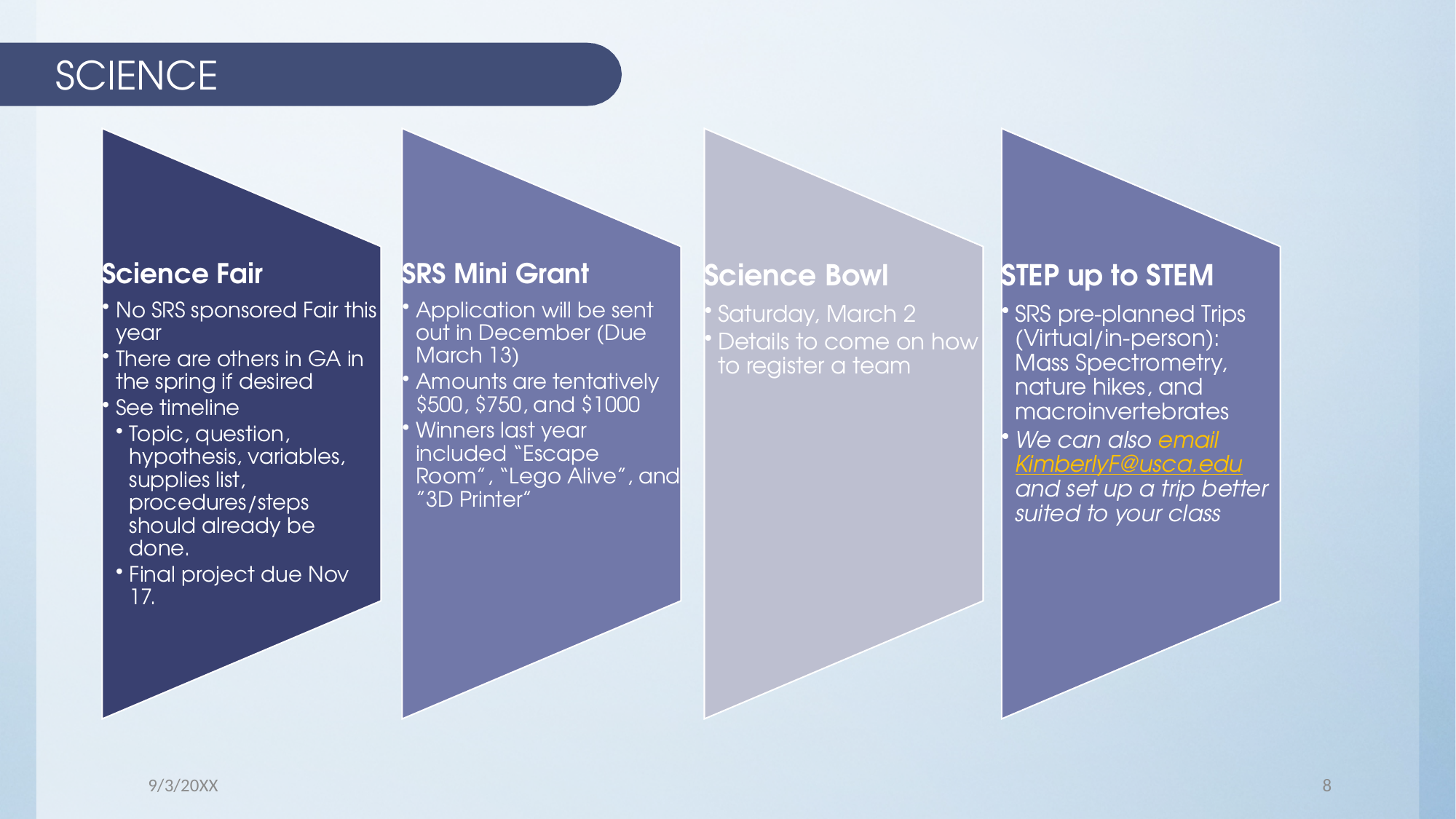

SCIENCE
Science Fair
No SRS sponsored Fair this year
There are others in GA in the spring if desired
See timeline
Topic, question, hypothesis, variables, supplies list, procedures/steps should already be done.
Final project due Nov 17.
SRS Mini Grant
Application will be sent out in December (Due March 13)
Amounts are tentatively $500, $750, and $1000
Winners last year included “Escape Room”, “Lego Alive”, and ”3D Printer”

Science Bowl
Saturday, March 2
Details to come on how to register a team
STEP up to STEM
SRS pre-planned Trips (Virtual/in-person): Mass Spectrometry, nature hikes, and macroinvertebrates
We can also email KimberlyF@usca.edu and set up a trip better suited to your class
9/3/20XX
8